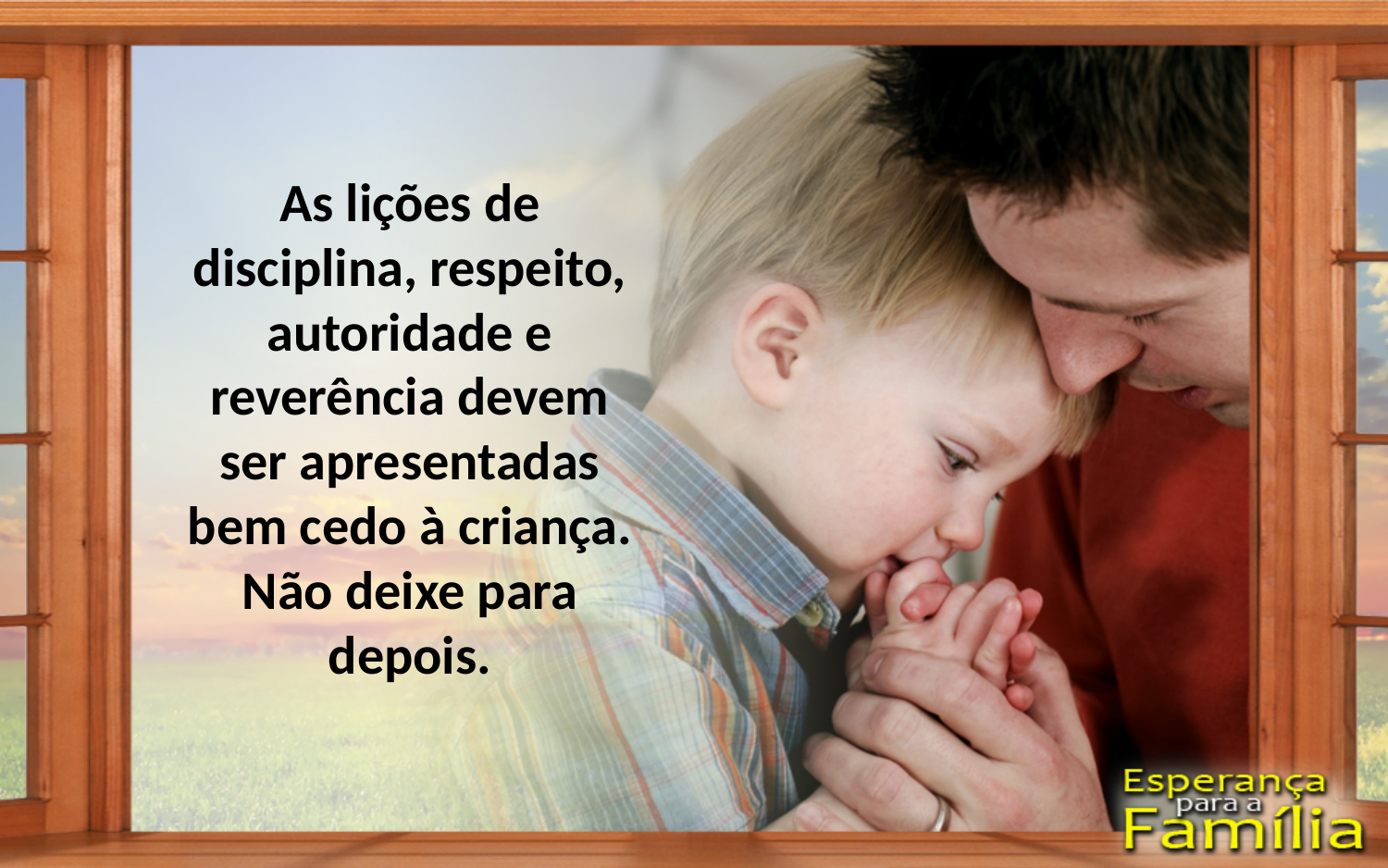

As lições de disciplina, respeito, autoridade e reverência devem ser apresentadas bem cedo à criança. Não deixe para depois.